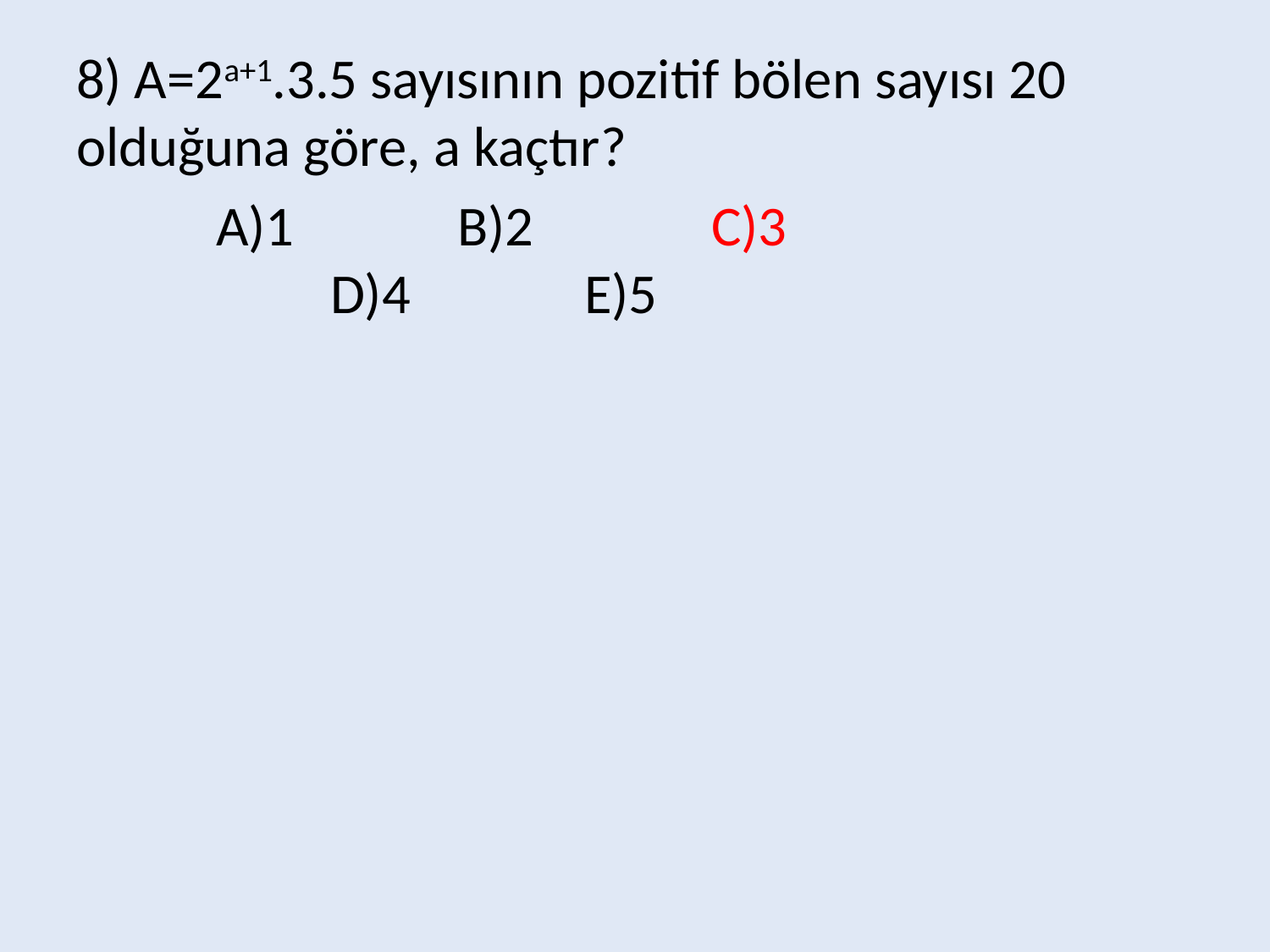

8) A=2a+1.3.5 sayısının pozitif bölen sayısı 20 olduğuna göre, a kaçtır?
	 A)1		B)2		C)3					D)4		E)5